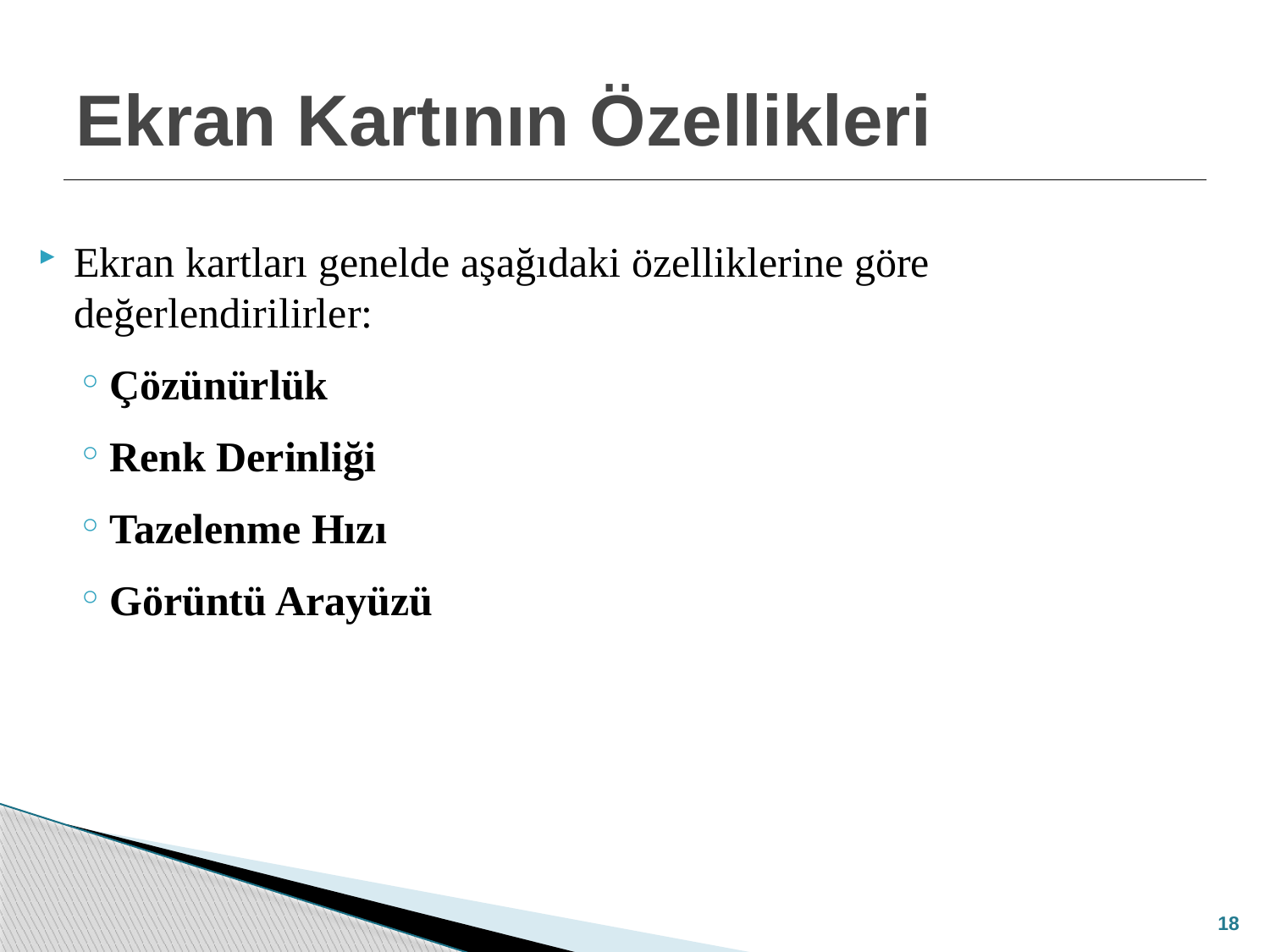

# Ekran Kartının Özellikleri
Ekran kartları genelde aşağıdaki özelliklerine göre değerlendirilirler:
Çözünürlük
Renk Derinliği
Tazelenme Hızı
Görüntü Arayüzü
18